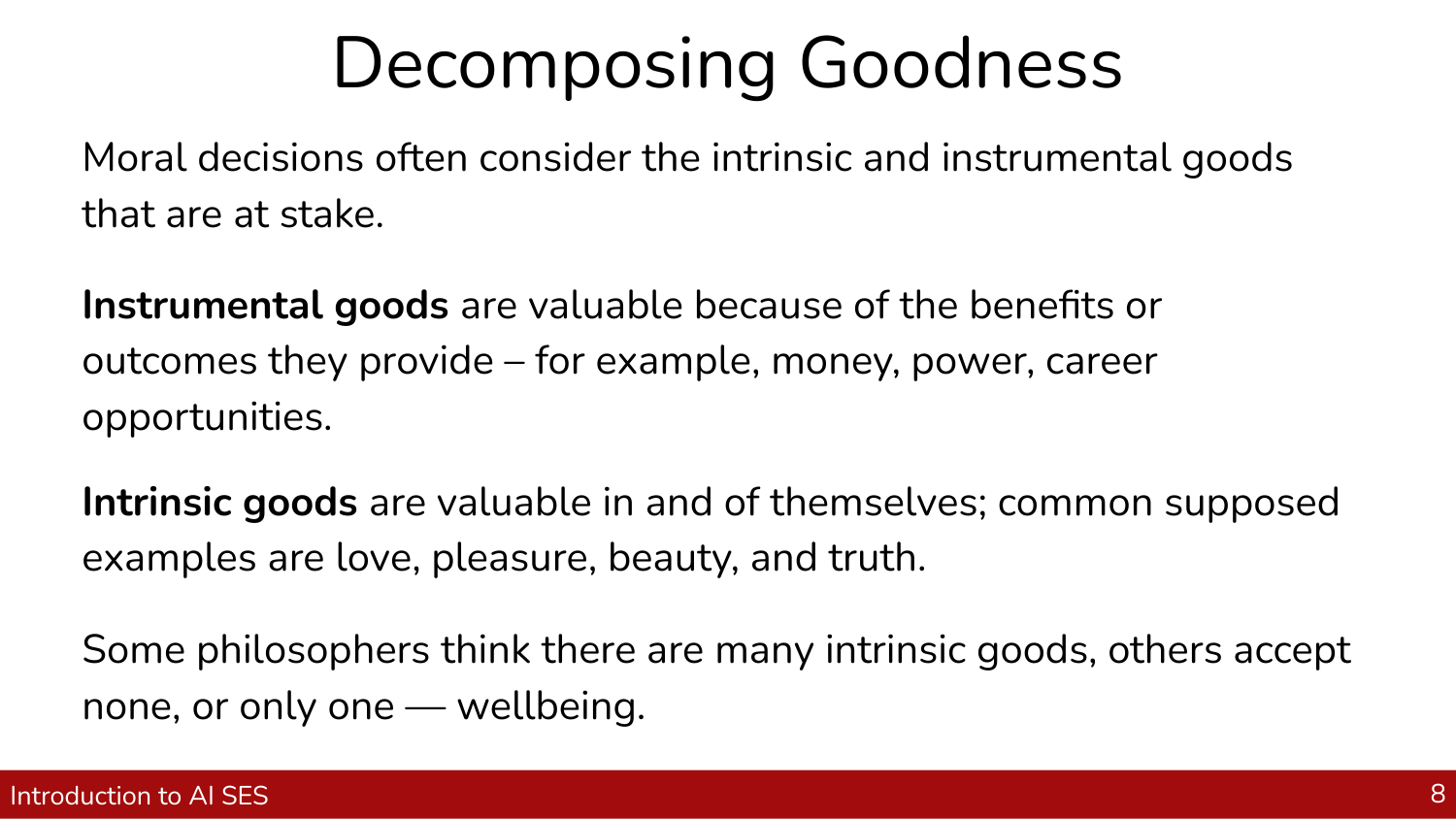

# Decomposing Goodness
Moral decisions often consider the intrinsic and instrumental goods that are at stake.
Instrumental goods are valuable because of the benefits or outcomes they provide – for example, money, power, career opportunities.
Intrinsic goods are valuable in and of themselves; common supposed examples are love, pleasure, beauty, and truth.
Some philosophers think there are many intrinsic goods, others accept none, or only one — wellbeing.
8
Introduction to AI SES